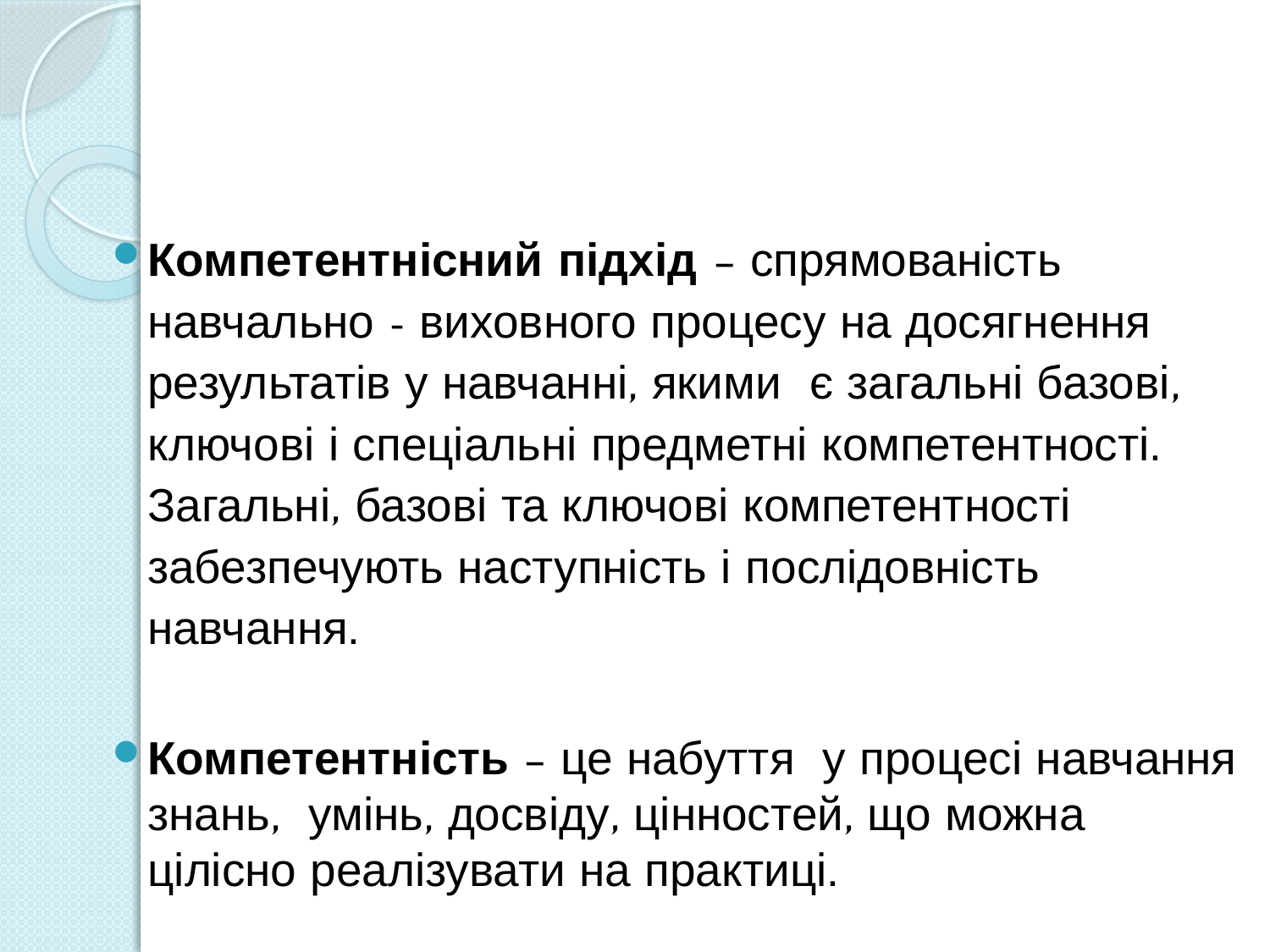

Компетентнісний підхід – спрямованість навчально - виховного процесу на досягнення результатів у навчанні, якими  є загальні базові, ключові і спеціальні предметні компетентності. Загальні, базові та ключові компетентності забезпечують наступність і послідовність навчання.

Компетентність – це набуття  у процесі навчання знань,  умінь, досвіду, цінностей, що можна цілісно реалізувати на практиці.